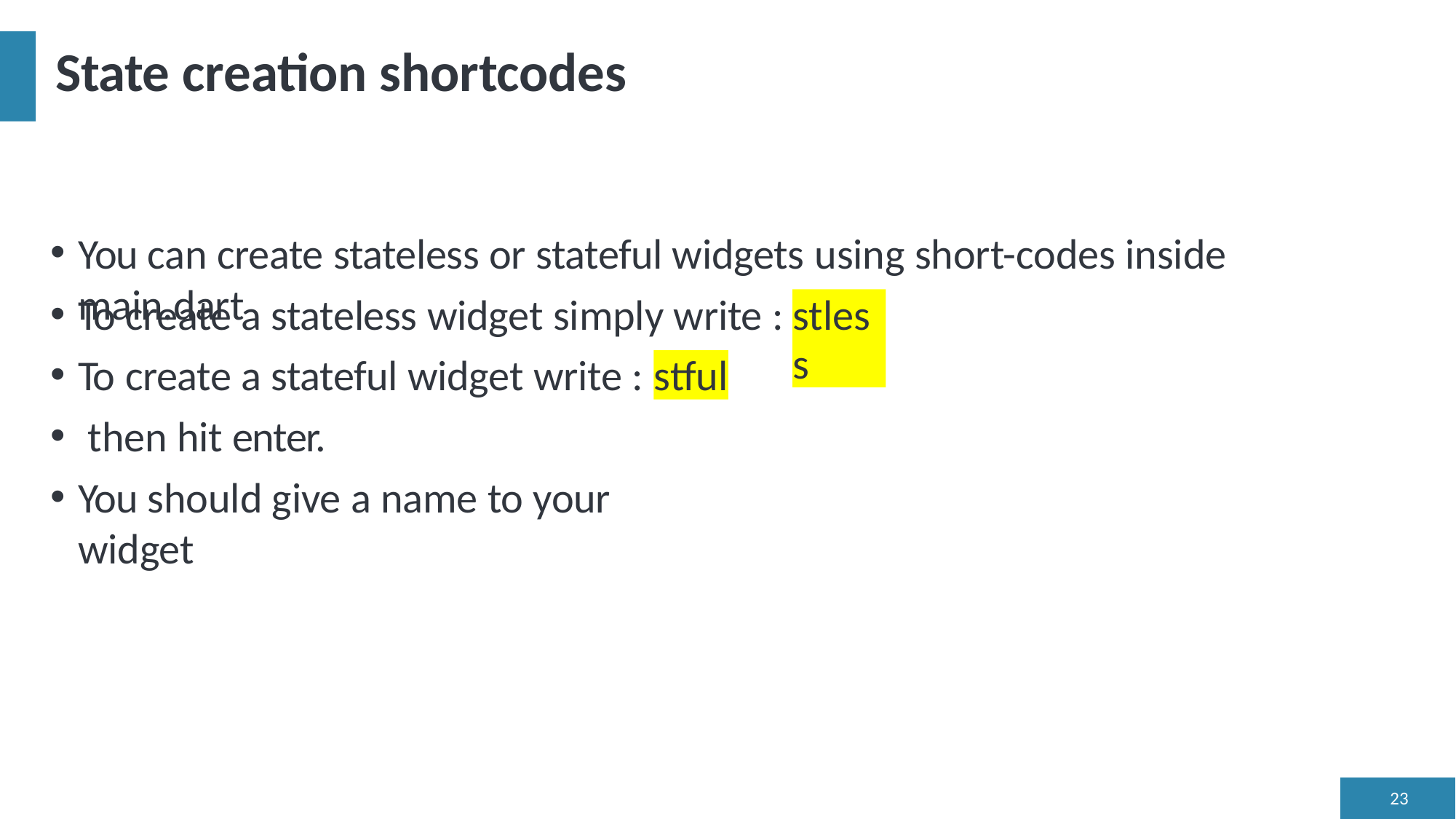

# State creation shortcodes
You can create stateless or stateful widgets using short-codes inside main.dart
To create a stateless widget simply write :
stless
To create a stateful widget write :
then hit enter.
stful
You should give a name to your widget
23